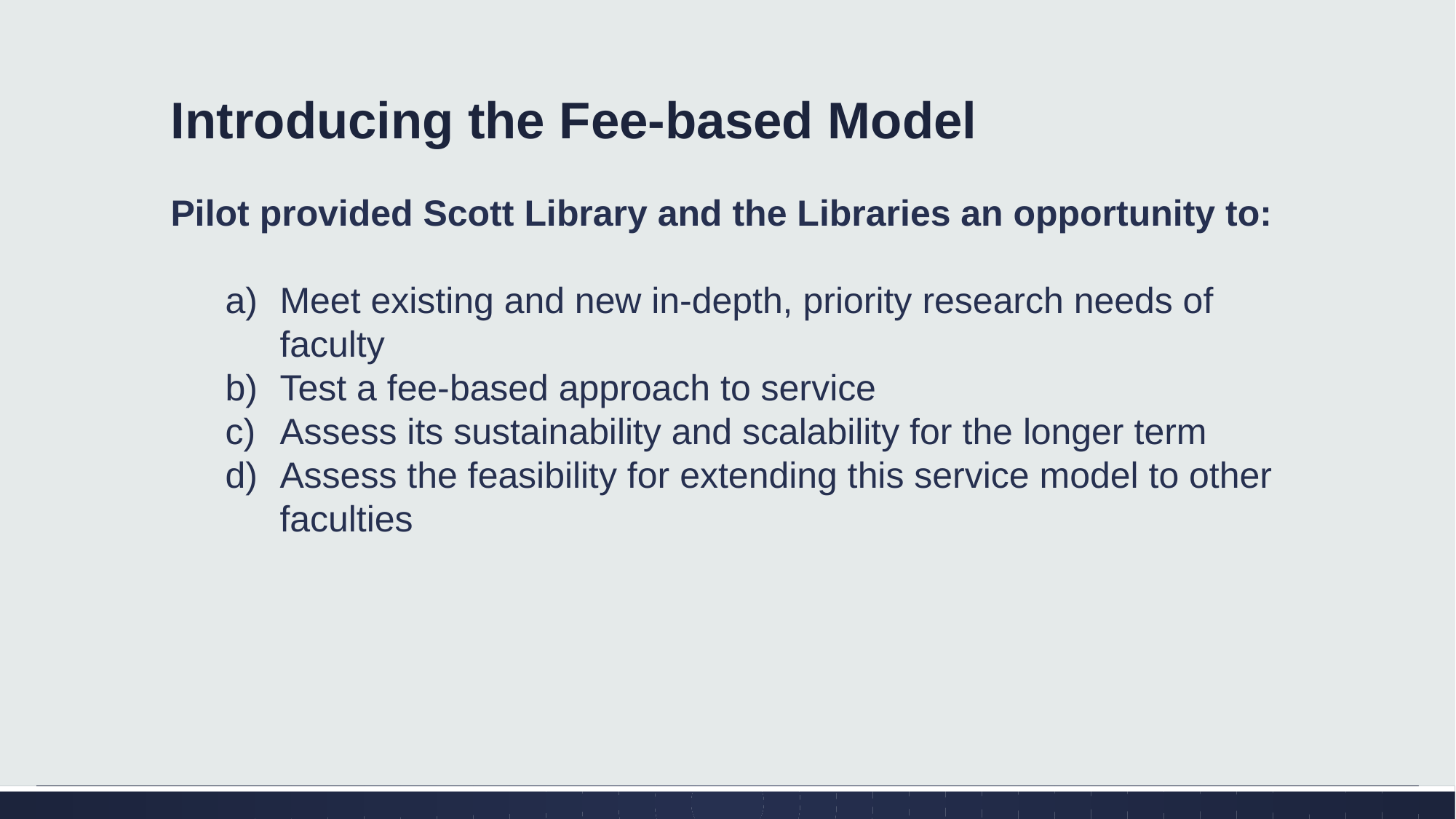

# Introducing the Fee-based Model
Pilot provided Scott Library and the Libraries an opportunity to:

Meet existing and new in-depth, priority research needs of faculty
Test a fee-based approach to service
Assess its sustainability and scalability for the longer term
Assess the feasibility for extending this service model to other faculties